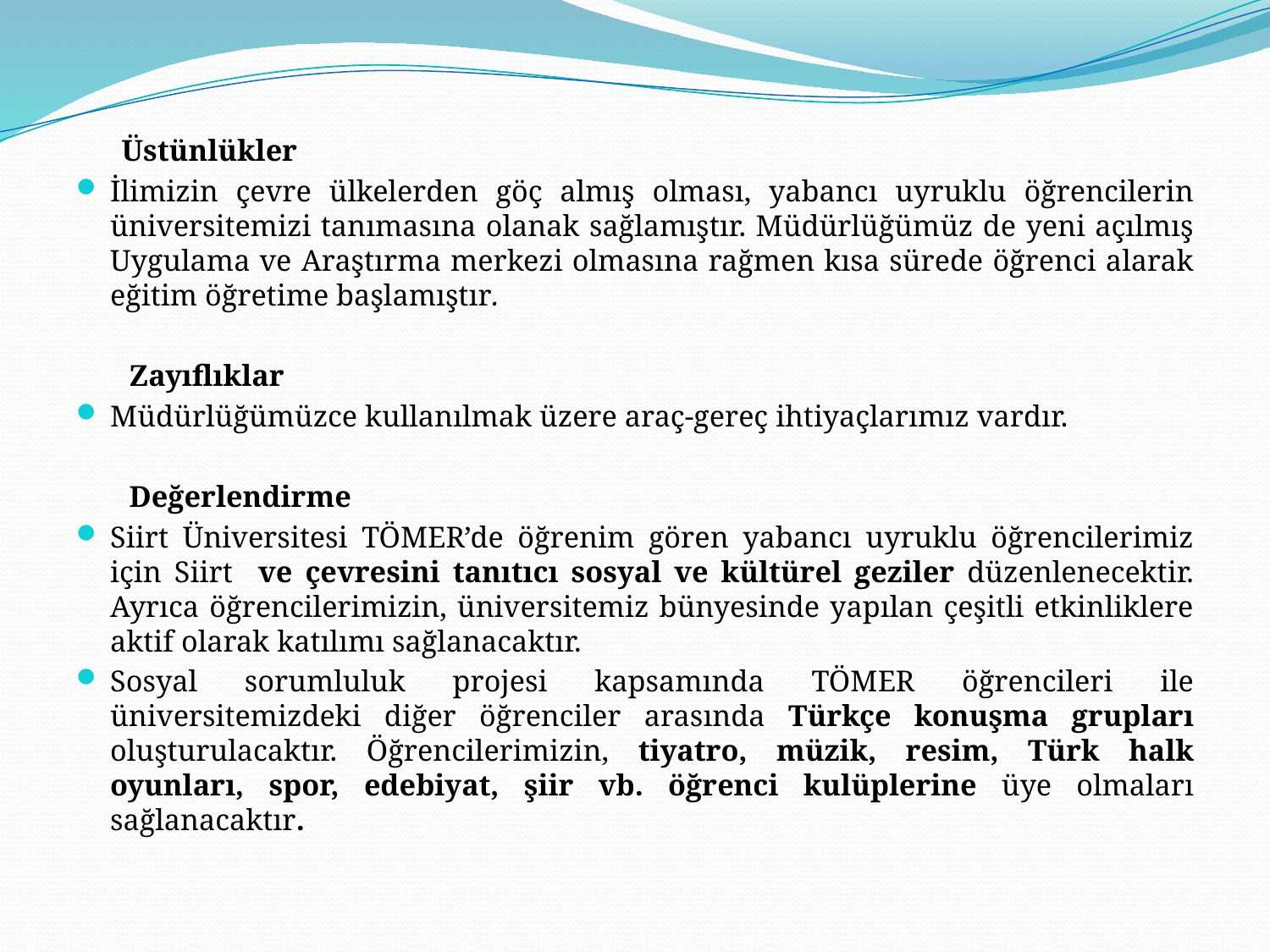

Üstünlükler
İlimizin çevre ülkelerden göç almış olması, yabancı uyruklu öğrencilerin üniversitemizi tanımasına olanak sağlamıştır. Müdürlüğümüz de yeni açılmış Uygulama ve Araştırma merkezi olmasına rağmen kısa sürede öğrenci alarak eğitim öğretime başlamıştır.

       Zayıflıklar
Müdürlüğümüzce kullanılmak üzere araç-gereç ihtiyaçlarımız vardır.

       Değerlendirme
Siirt Üniversitesi TÖMER’de öğrenim gören yabancı uyruklu öğrencilerimiz için Siirt  ve çevresini tanıtıcı sosyal ve kültürel geziler düzenlenecektir. Ayrıca öğrencilerimizin, üniversitemiz bünyesinde yapılan çeşitli etkinliklere aktif olarak katılımı sağlanacaktır.
Sosyal sorumluluk projesi kapsamında TÖMER öğrencileri ile üniversitemizdeki diğer öğrenciler arasında Türkçe konuşma grupları oluşturulacaktır. Öğrencilerimizin, tiyatro, müzik, resim, Türk halk oyunları, spor, edebiyat, şiir vb. öğrenci kulüplerine üye olmaları sağlanacaktır.